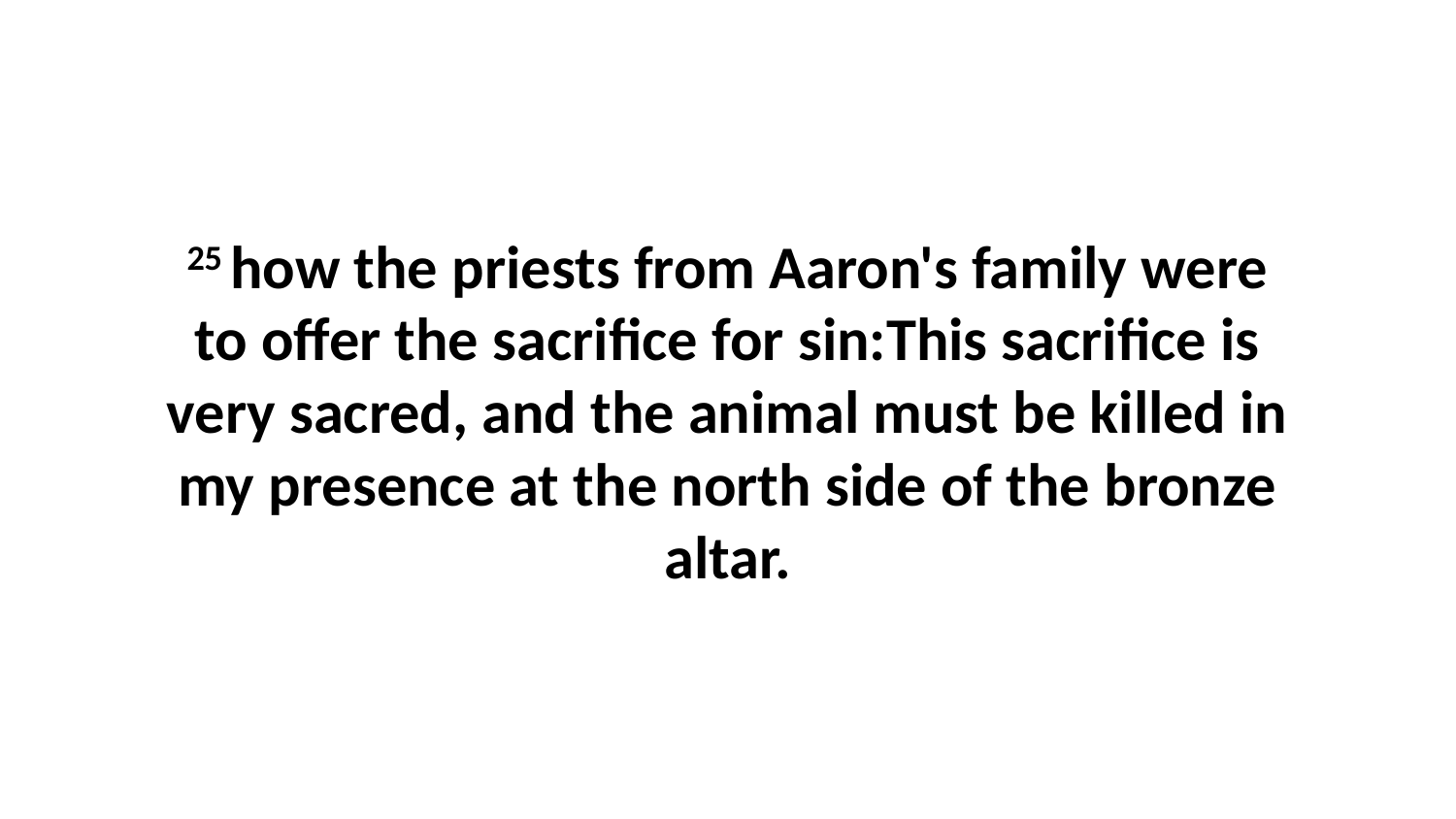

25 how the priests from Aaron's family were to offer the sacrifice for sin:This sacrifice is very sacred, and the animal must be killed in my presence at the north side of the bronze altar.